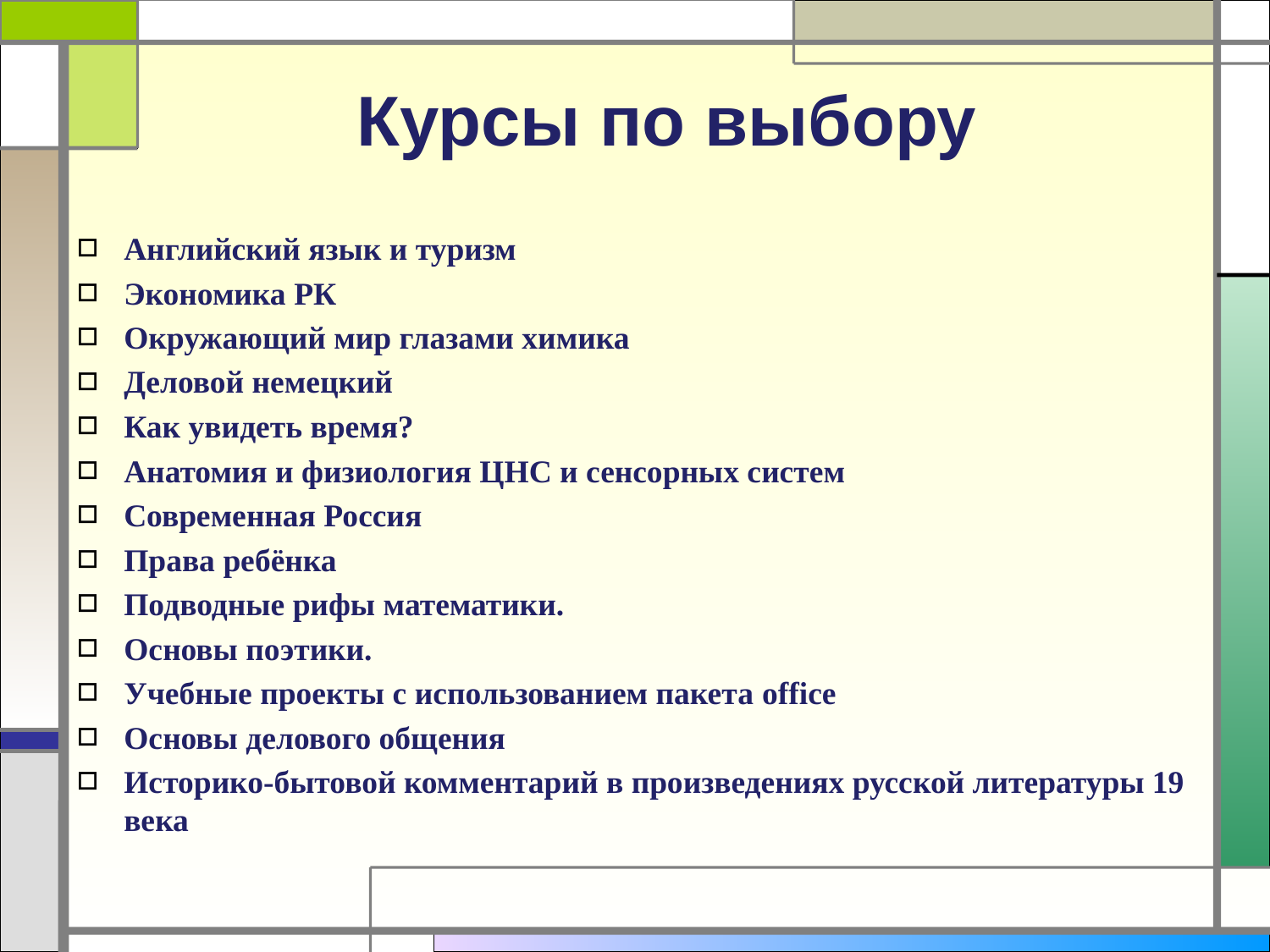

# Курсы по выбору
Английский язык и туризм
Экономика РК
Окружающий мир глазами химика
Деловой немецкий
Как увидеть время?
Анатомия и физиология ЦНС и сенсорных систем
Современная Россия
Права ребёнка
Подводные рифы математики.
Основы поэтики.
Учебные проекты с использованием пакета office
Основы делового общения
Историко-бытовой комментарий в произведениях русской литературы 19 века